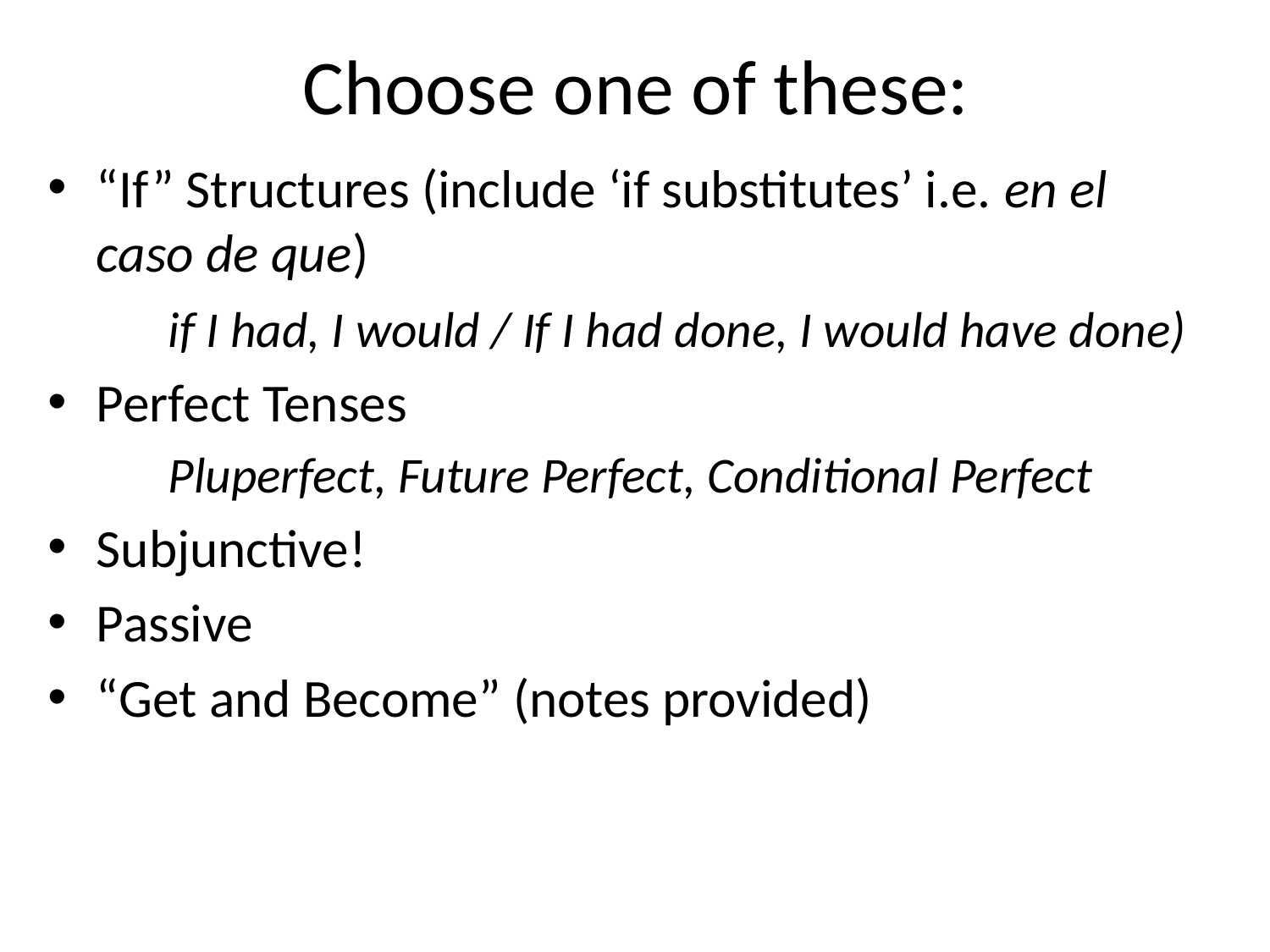

# Choose one of these:
“If” Structures (include ‘if substitutes’ i.e. en el caso de que)
	if I had, I would / If I had done, I would have done)
Perfect Tenses
	Pluperfect, Future Perfect, Conditional Perfect
Subjunctive!
Passive
“Get and Become” (notes provided)